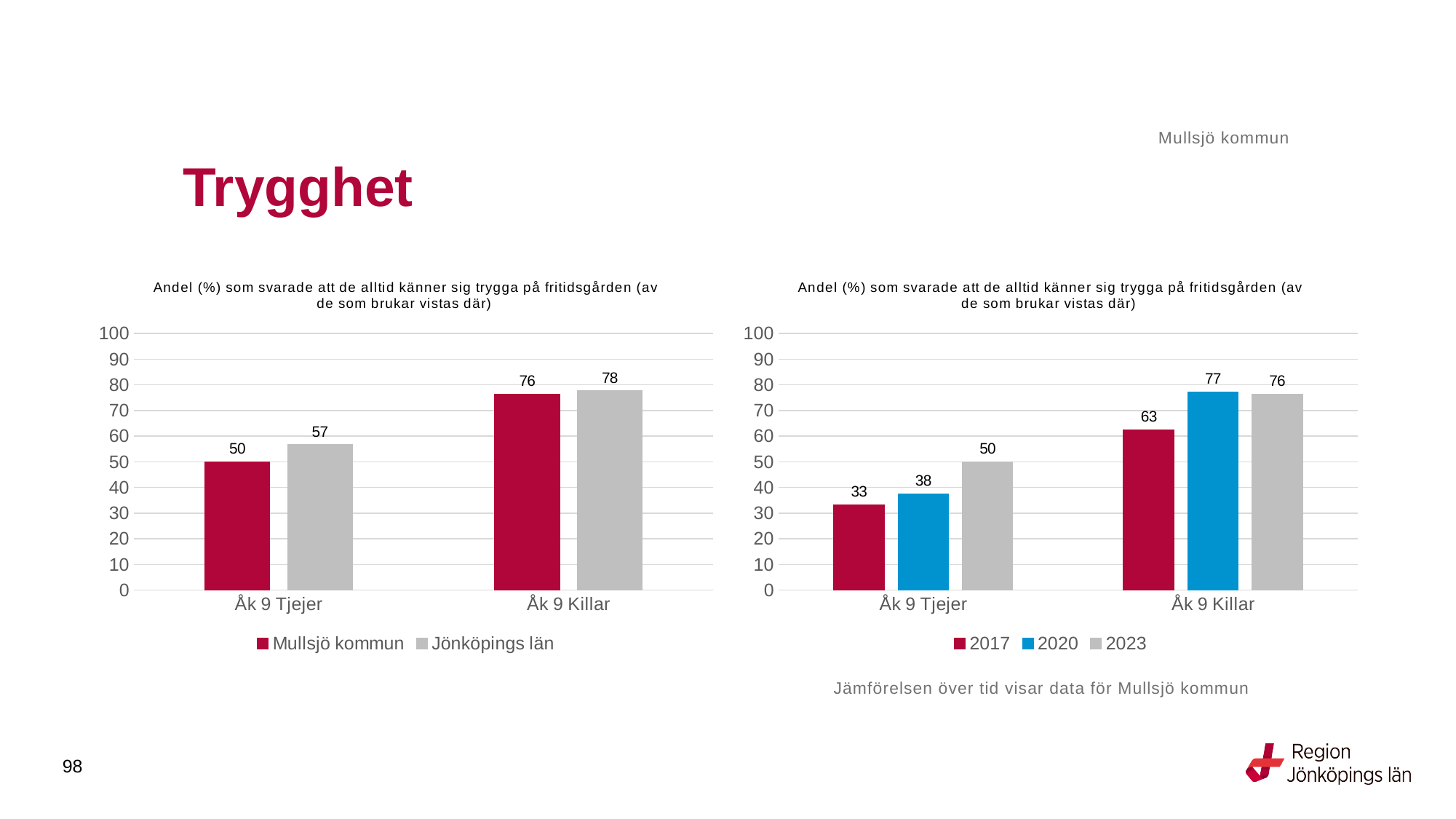

Mullsjö kommun
# Trygghet

### Chart: Andel (%) som svarade att de alltid känner sig trygga på fritidsgården (av de som brukar vistas där)

| Category | Mullsjö kommun | Jönköpings län |
|---|---|---|
| Åk 9 Tjejer | 50.0 | 56.8093 |
| Åk 9 Killar | 76.4706 | 77.6573 |

### Chart: Andel (%) som svarade att de alltid känner sig trygga på fritidsgården (av de som brukar vistas där)

| Category | 2017 | 2020 | 2023 |
|---|---|---|---|
| Åk 9 Tjejer | 33.3333 | 37.5 | 50.0 |
| Åk 9 Killar | 62.5 | 77.2727 | 76.4706 |
Jämförelsen över tid visar data för Mullsjö kommun
98